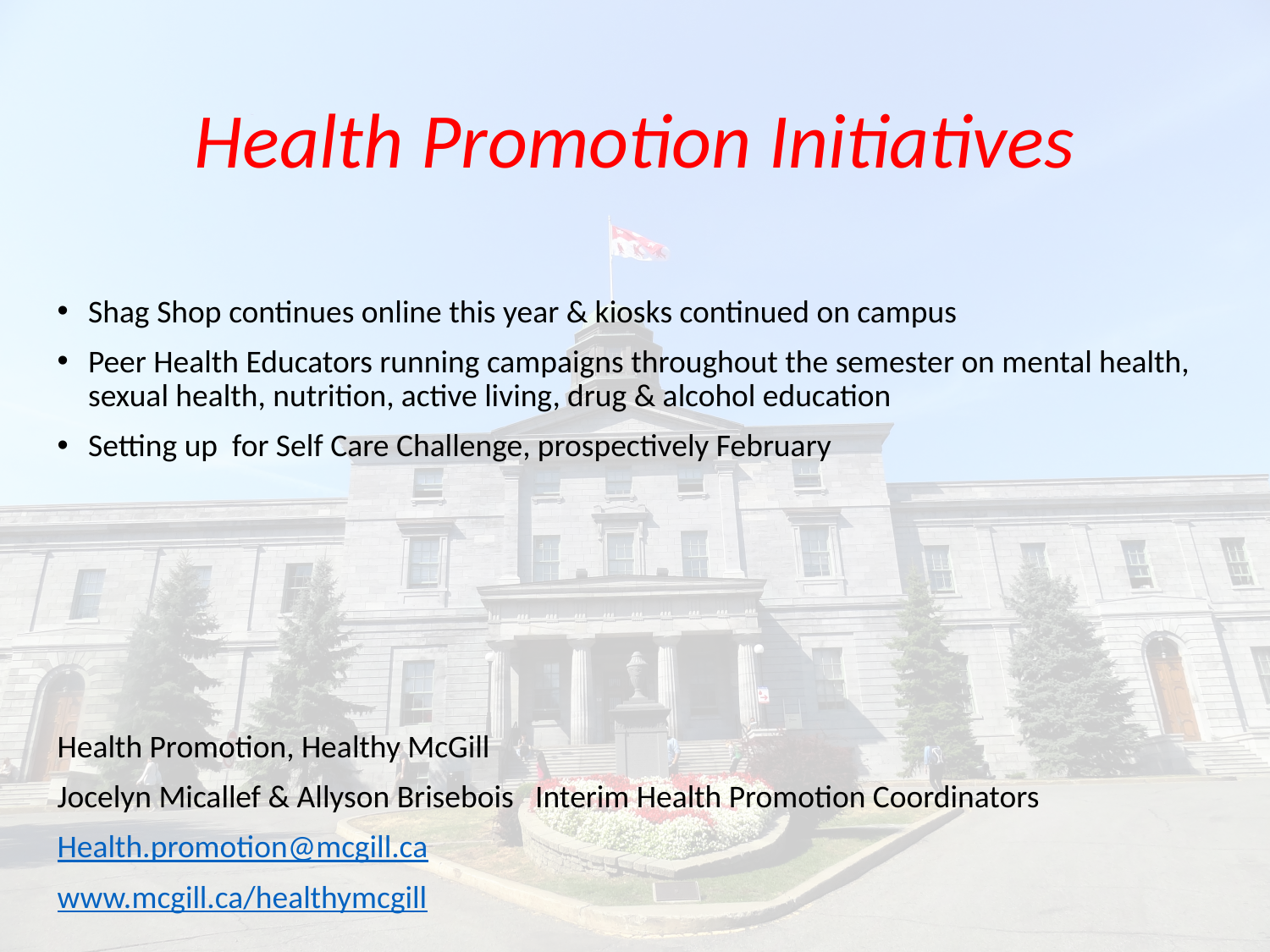

# Health Promotion Initiatives

Shag Shop continues online this year & kiosks continued on campus
Peer Health Educators running campaigns throughout the semester on mental health, sexual health, nutrition, active living, drug & alcohol education
Setting up  for Self Care Challenge, prospectively February

Health Promotion, Healthy McGill
Jocelyn Micallef & Allyson Brisebois   Interim Health Promotion Coordinators
Health.promotion@mcgill.ca
www.mcgill.ca/healthymcgill